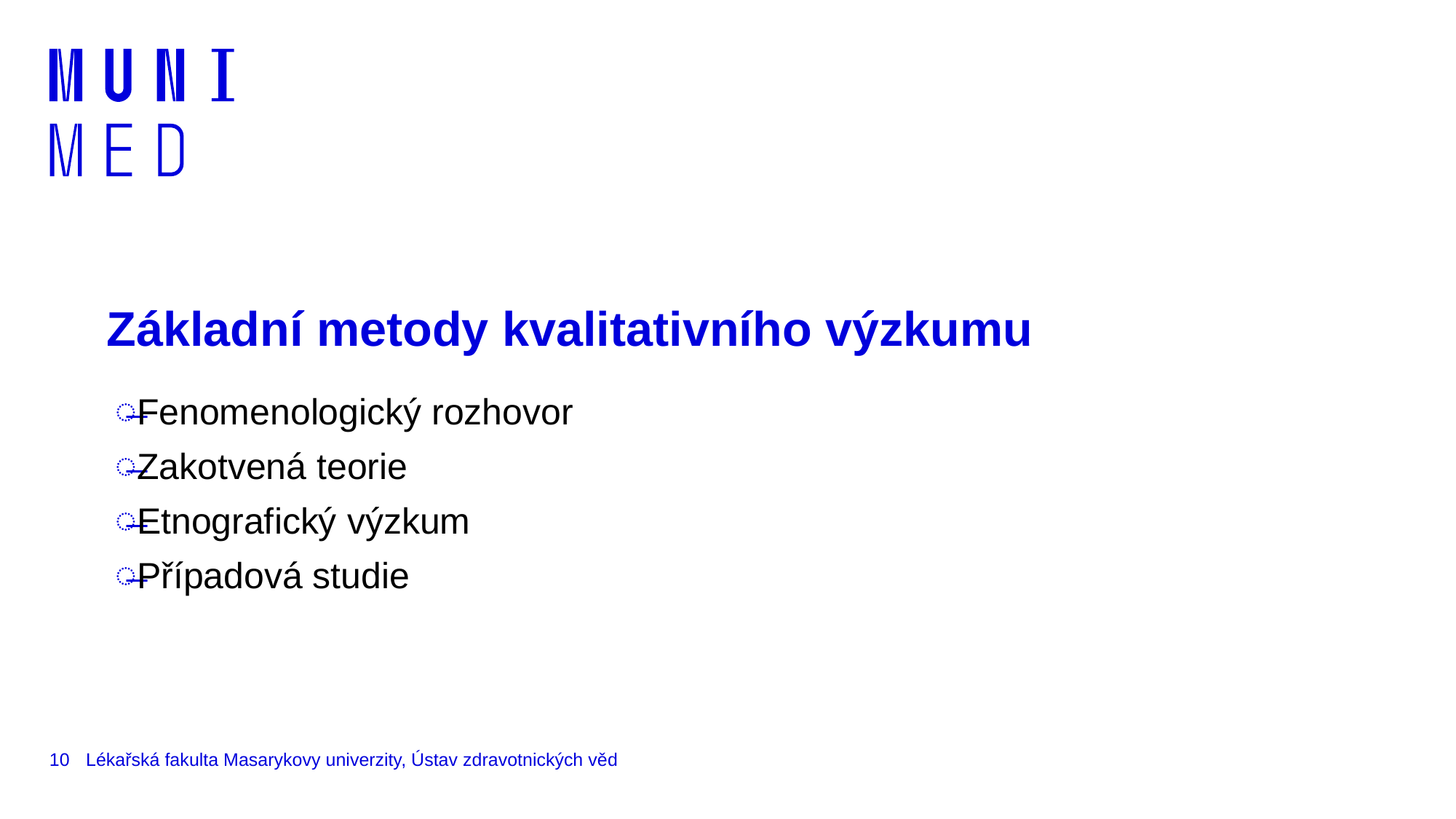

# Základní metody kvalitativního výzkumu
Fenomenologický rozhovor
Zakotvená teorie
Etnografický výzkum
Případová studie
10
Lékařská fakulta Masarykovy univerzity, Ústav zdravotnických věd